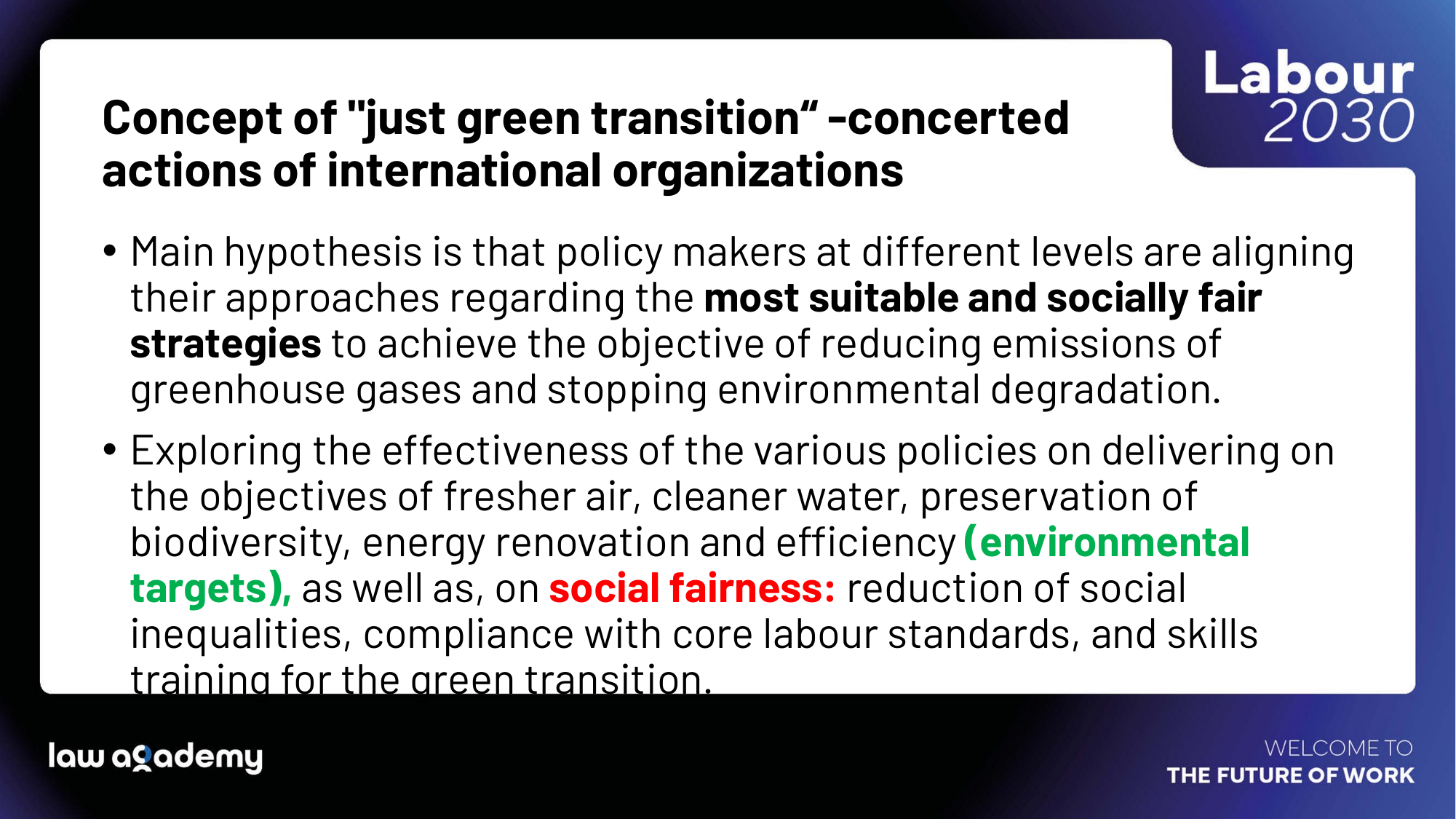

# Concept of "just green transition“ -concerted actions of international organizations
Main hypothesis is that policy makers at different levels are aligning their approaches regarding the most suitable and socially fair strategies to achieve the objective of reducing emissions of greenhouse gases and stopping environmental degradation.
Exploring the effectiveness of the various policies on delivering on the objectives of fresher air, cleaner water, preservation of biodiversity, energy renovation and efficiency (environmental targets), as well as, on social fairness: reduction of social inequalities, compliance with core labour standards, and skills training for the green transition.